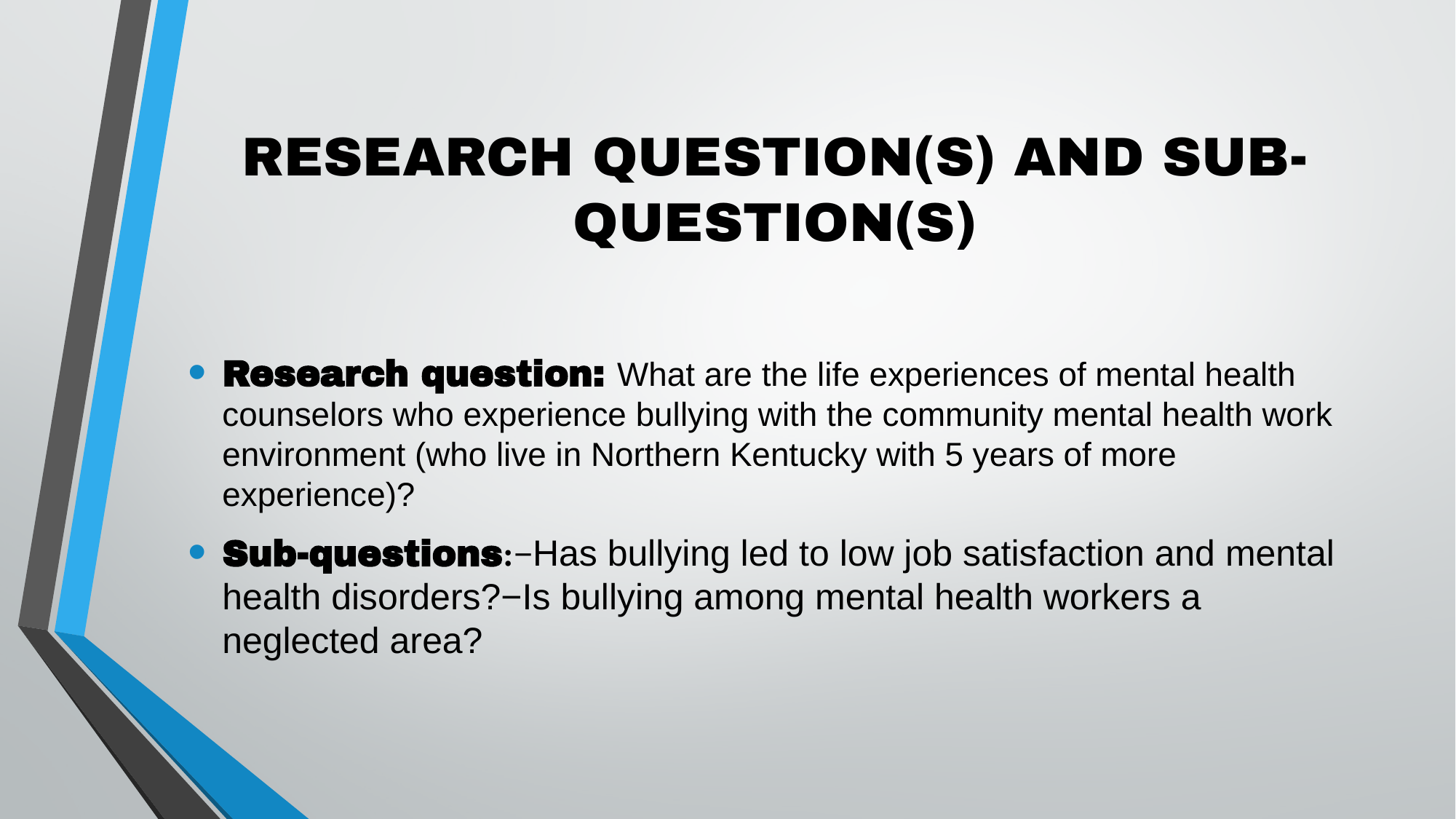

# RESEARCH QUESTION(S) AND SUB-QUESTION(S)
Research question: What are the life experiences of mental health counselors who experience bullying with the community mental health work environment (who live in Northern Kentucky with 5 years of more experience)?
Sub-questions:−Has bullying led to low job satisfaction and mental health disorders?−Is bullying among mental health workers a neglected area?